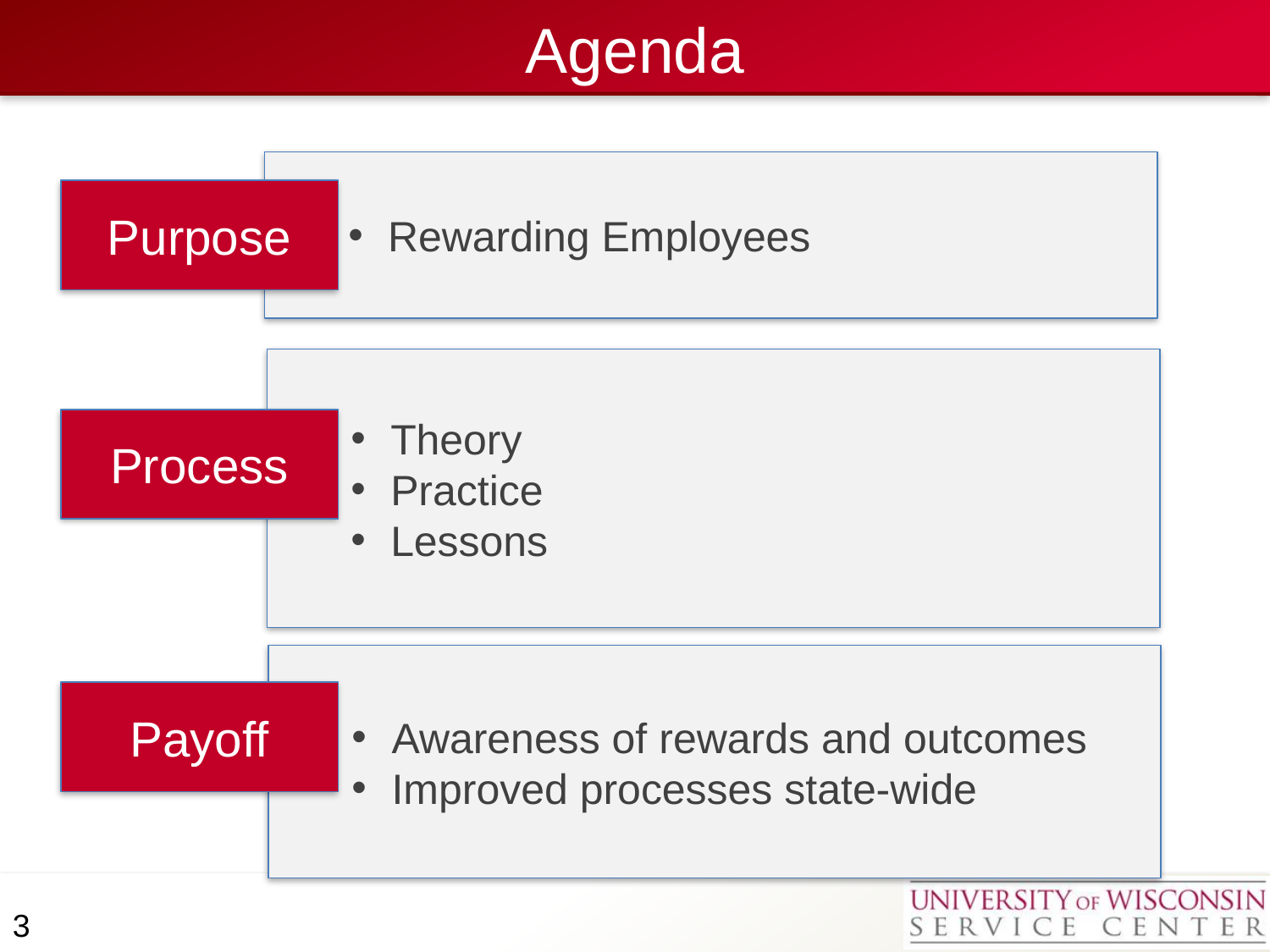

# Agenda
Rewarding Employees
Purpose
Theory
Practice
Lessons
Process
Awareness of rewards and outcomes
Improved processes state-wide
Payoff